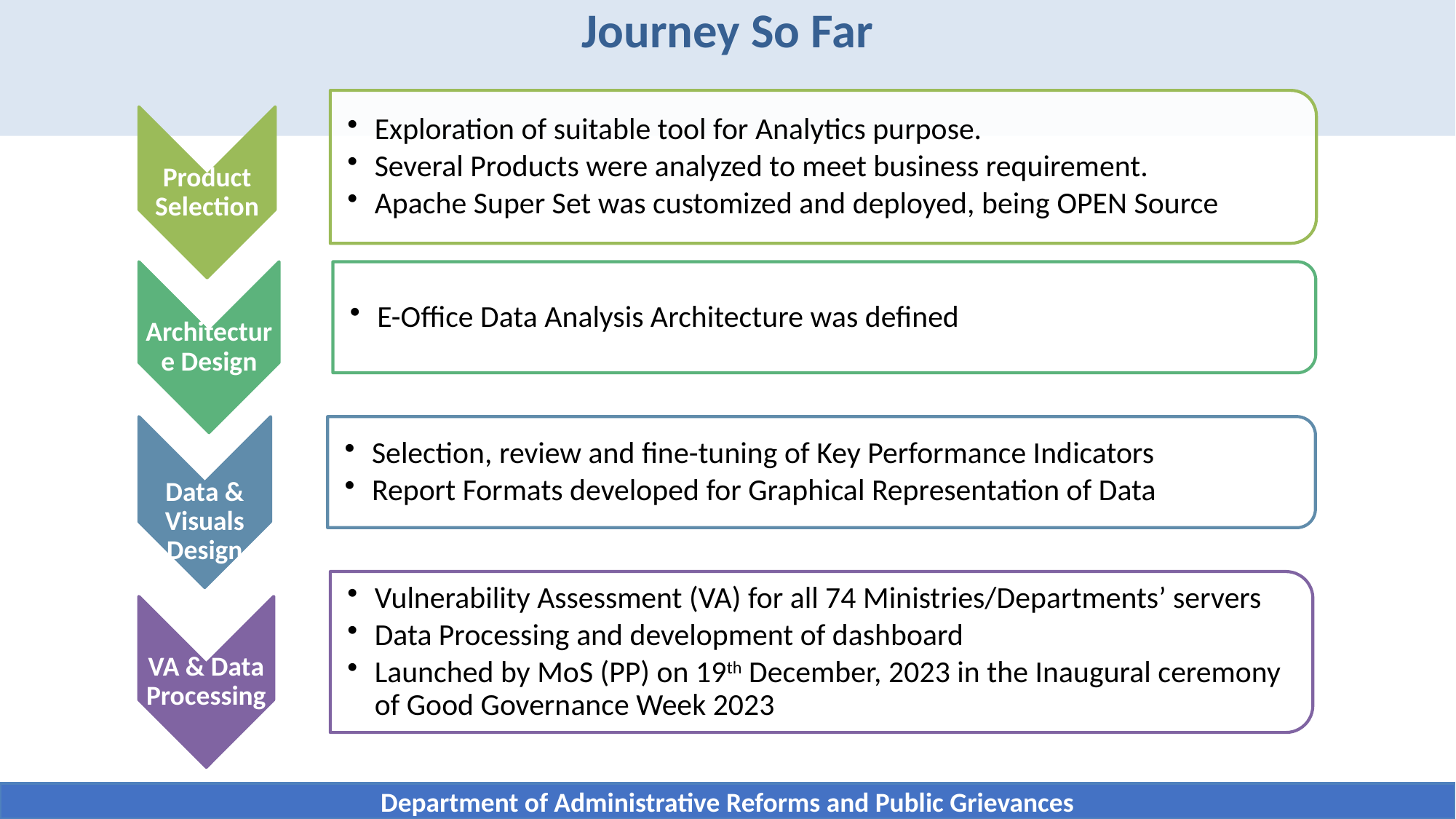

# Journey So Far
Product Selection
Exploration of suitable tool for Analytics purpose.
Several Products were analyzed to meet business requirement.
Apache Super Set was customized and deployed, being OPEN Source
Architecture Design
E-Office Data Analysis Architecture was defined

Data & Visuals Design
Selection, review and fine-tuning of Key Performance Indicators
Report Formats developed for Graphical Representation of Data
VA & Data Processing
Vulnerability Assessment (VA) for all 74 Ministries/Departments’ servers
Data Processing and development of dashboard
Launched by MoS (PP) on 19th December, 2023 in the Inaugural ceremony of Good Governance Week 2023
Department of Administrative Reforms and Public Grievances